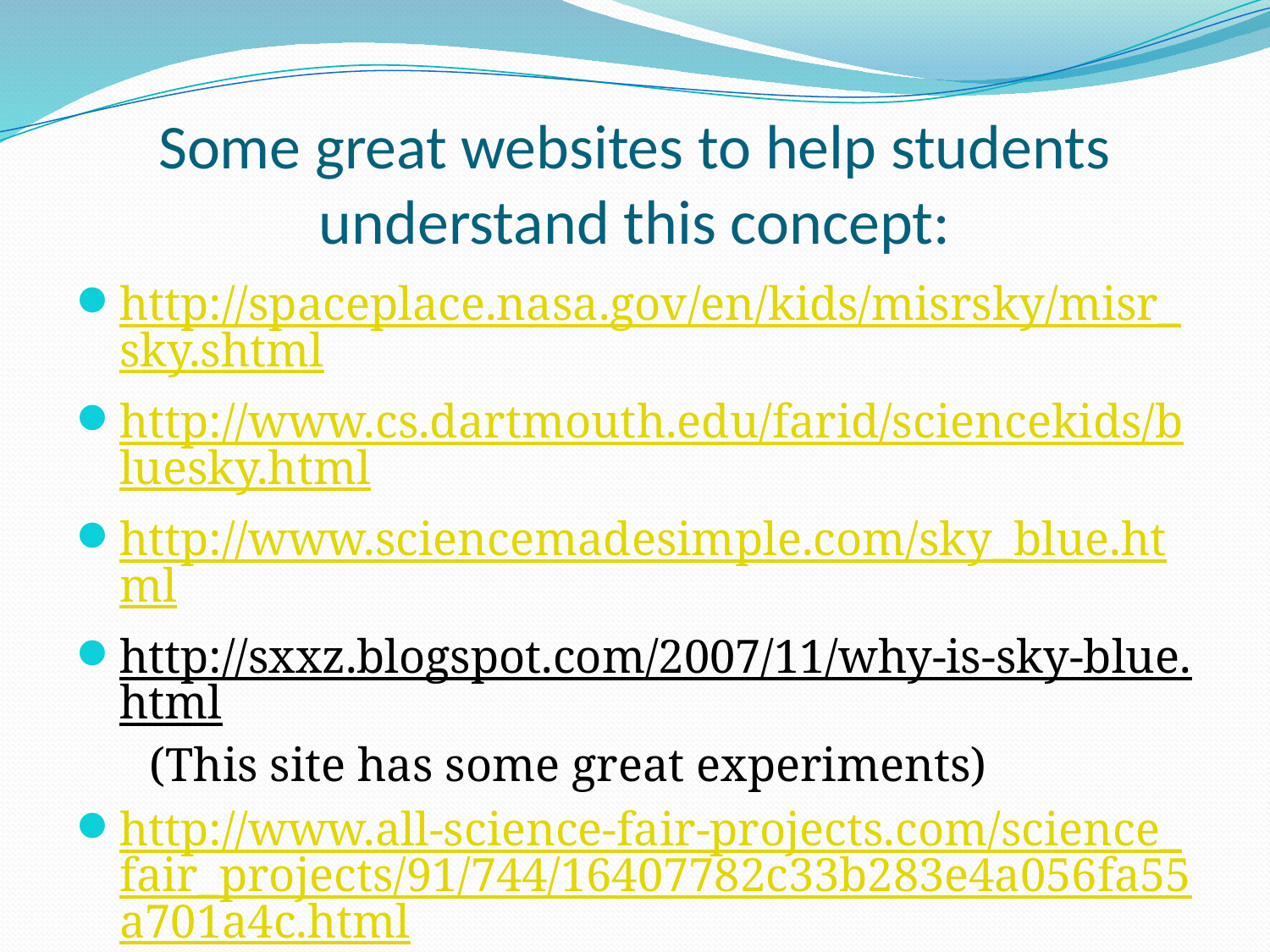

# Some great websites to help students understand this concept:
http://spaceplace.nasa.gov/en/kids/misrsky/misr_sky.shtml
http://www.cs.dartmouth.edu/farid/sciencekids/bluesky.html
http://www.sciencemadesimple.com/sky_blue.html
http://sxxz.blogspot.com/2007/11/why-is-sky-blue.html   (This site has some great experiments)
http://www.all-science-fair-projects.com/science_fair_projects/91/744/16407782c33b283e4a056fa55a701a4c.html